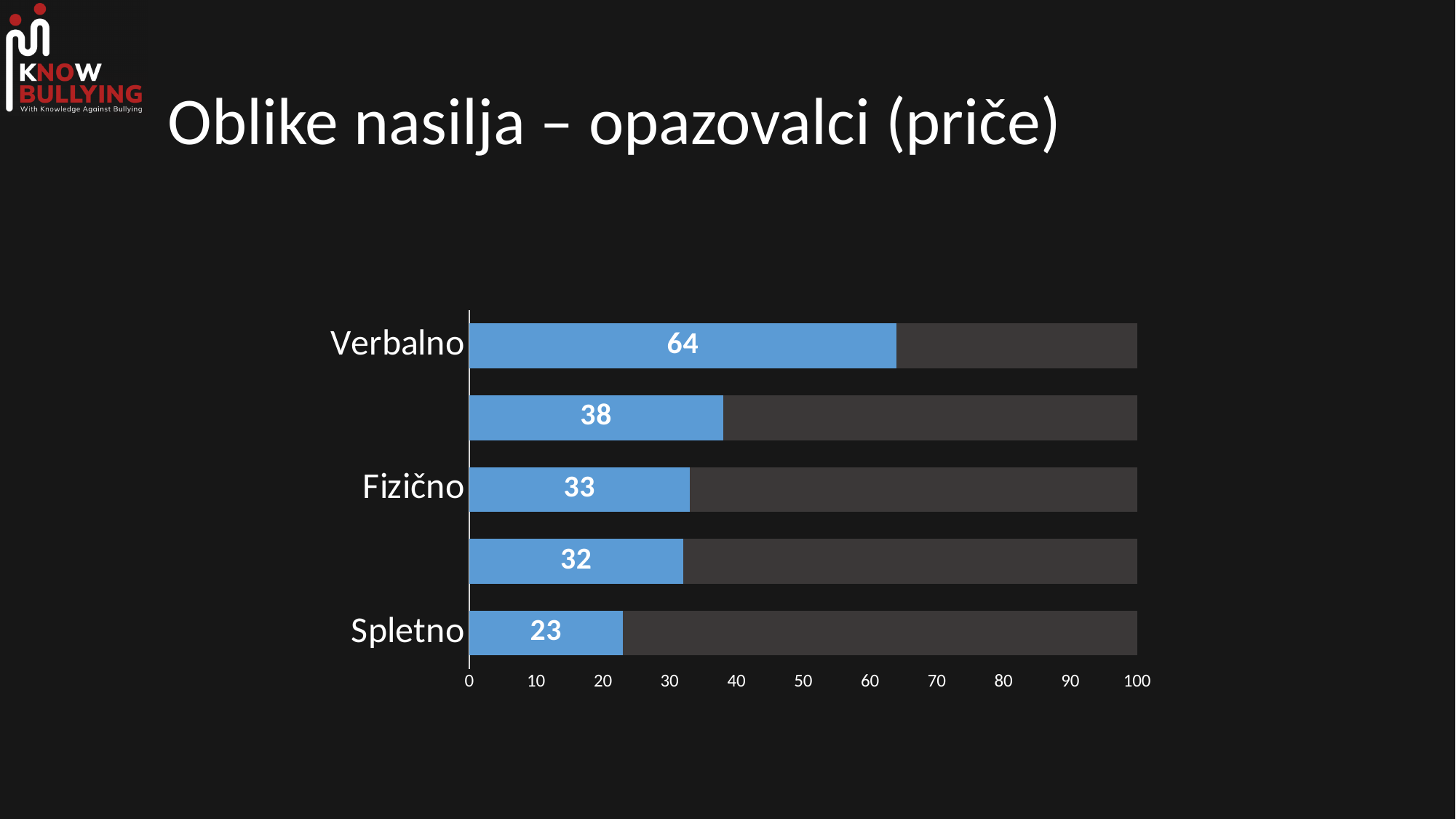

# Oblike nasilja – opazovalci (priče)

### Chart

| Category | Nizi 1 | Stolpec1 |
|---|---|---|
| Verbalno | 64.0 | 36.0 |
| Socialno | 38.0 | 62.0 |
| Fizično | 33.0 | 67.0 |
| Grožnje s fizičnim nasiljem | 32.0 | 68.0 |
| Spletno | 23.0 | 77.0 |